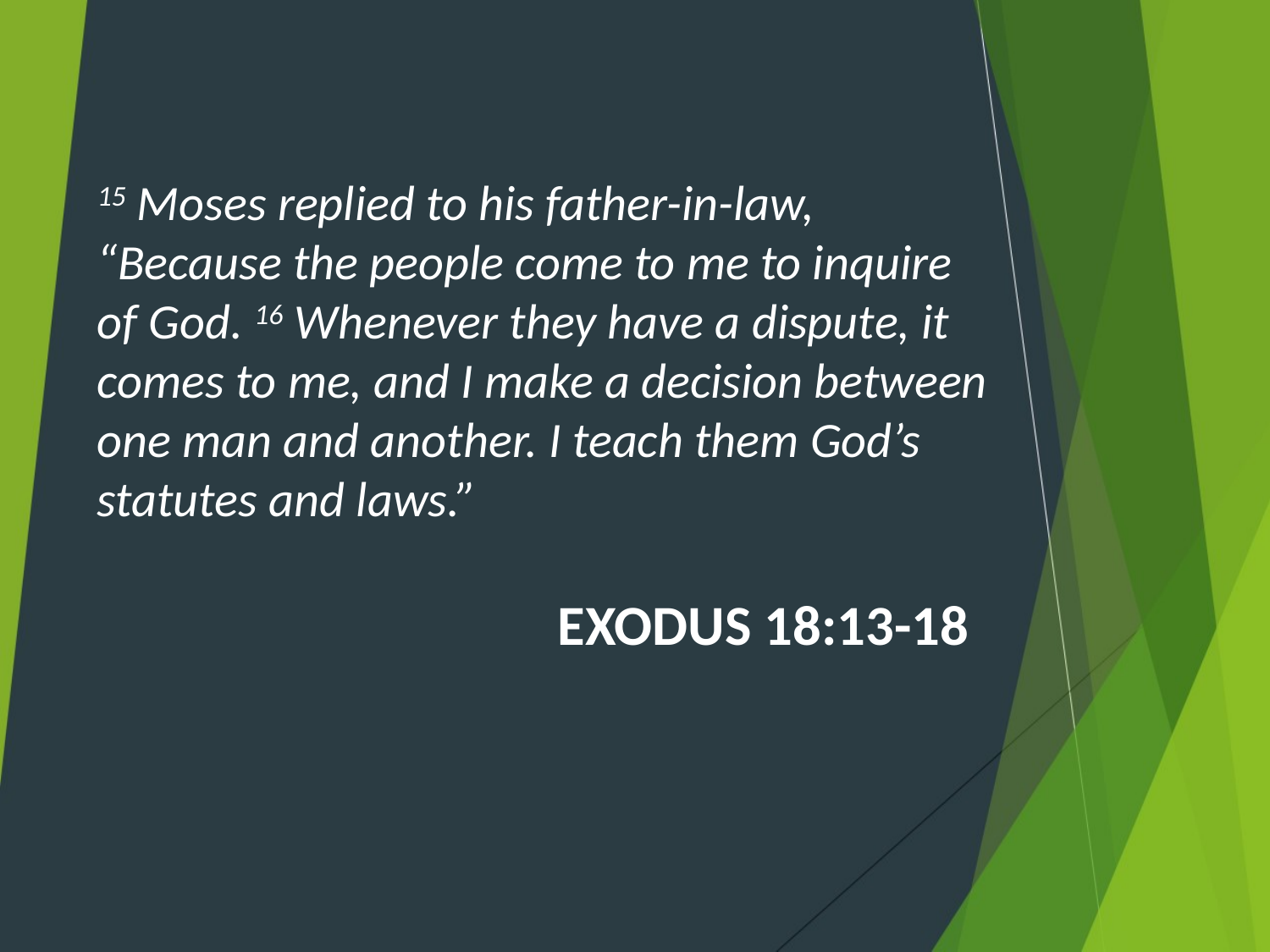

15 Moses replied to his father-in-law, “Because the people come to me to inquire of God. 16 Whenever they have a dispute, it comes to me, and I make a decision between one man and another. I teach them God’s statutes and laws.”

                                  EXODUS 18:13-18